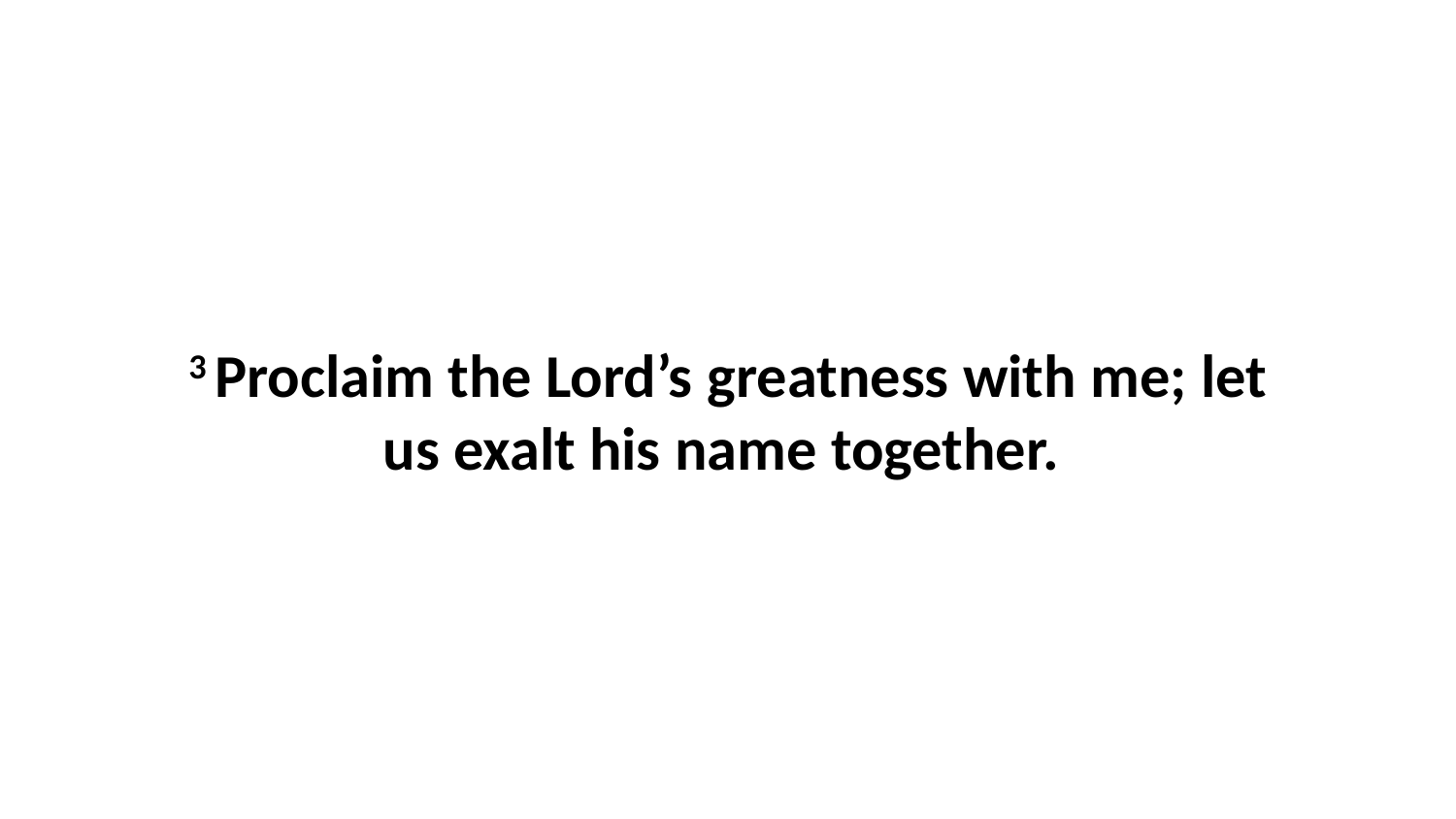

3 Proclaim the Lord’s greatness with me; let us exalt his name together.